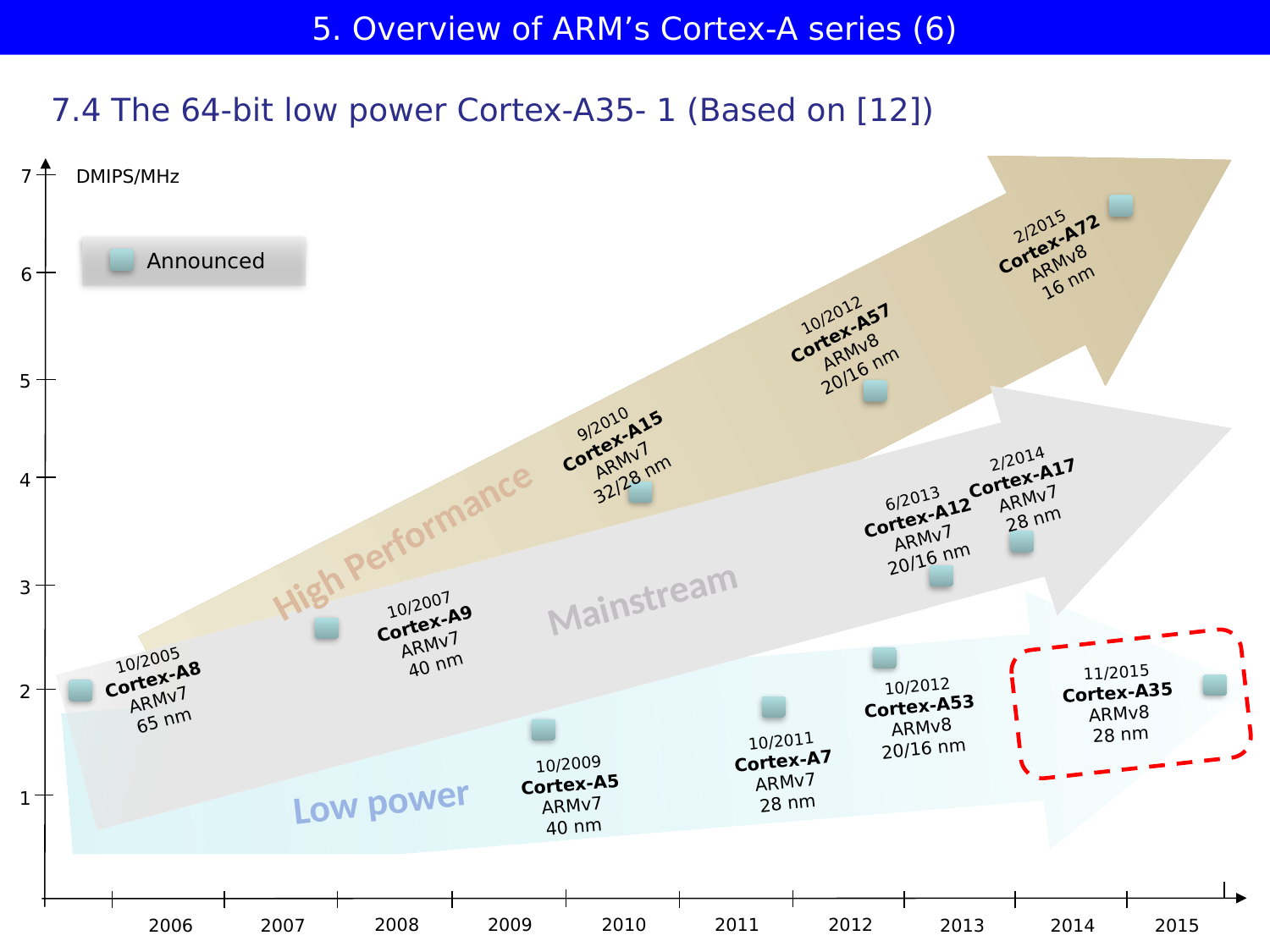

# 5. Overview of ARM’s Cortex-A series (6)
7.4 The 64-bit low power Cortex-A35- 1 (Based on [12])

7
DMIPS/MHz

2/2015
Cortex-A72
ARMv8
16 nm

Announced

6
10/2012
Cortex-A57
ARMv8
20/16 nm
5

9/2010
Cortex-A15
ARMv7
32/28 nm
2/2014
Cortex-A17
ARMv7
28 nm
4
6/2013
Cortex-A12
ARMv7
20/16 nm

High Performance

Mainstream
3
10/2007
Cortex-A9
ARMv7
40 nm

10/2005
Cortex-A8
ARMv7
65 nm

10/2012
Cortex-A53
ARMv8
20/16 nm
2

10/2011
Cortex-A7
ARMv7
28 nm
10/2009
Cortex-A5
ARMv7
40 nm
Low power
1

2008
2009
2011
2012
2010
2006
2015
2014
2007
2013

11/2015
Cortex-A35
ARMv8
28 nm